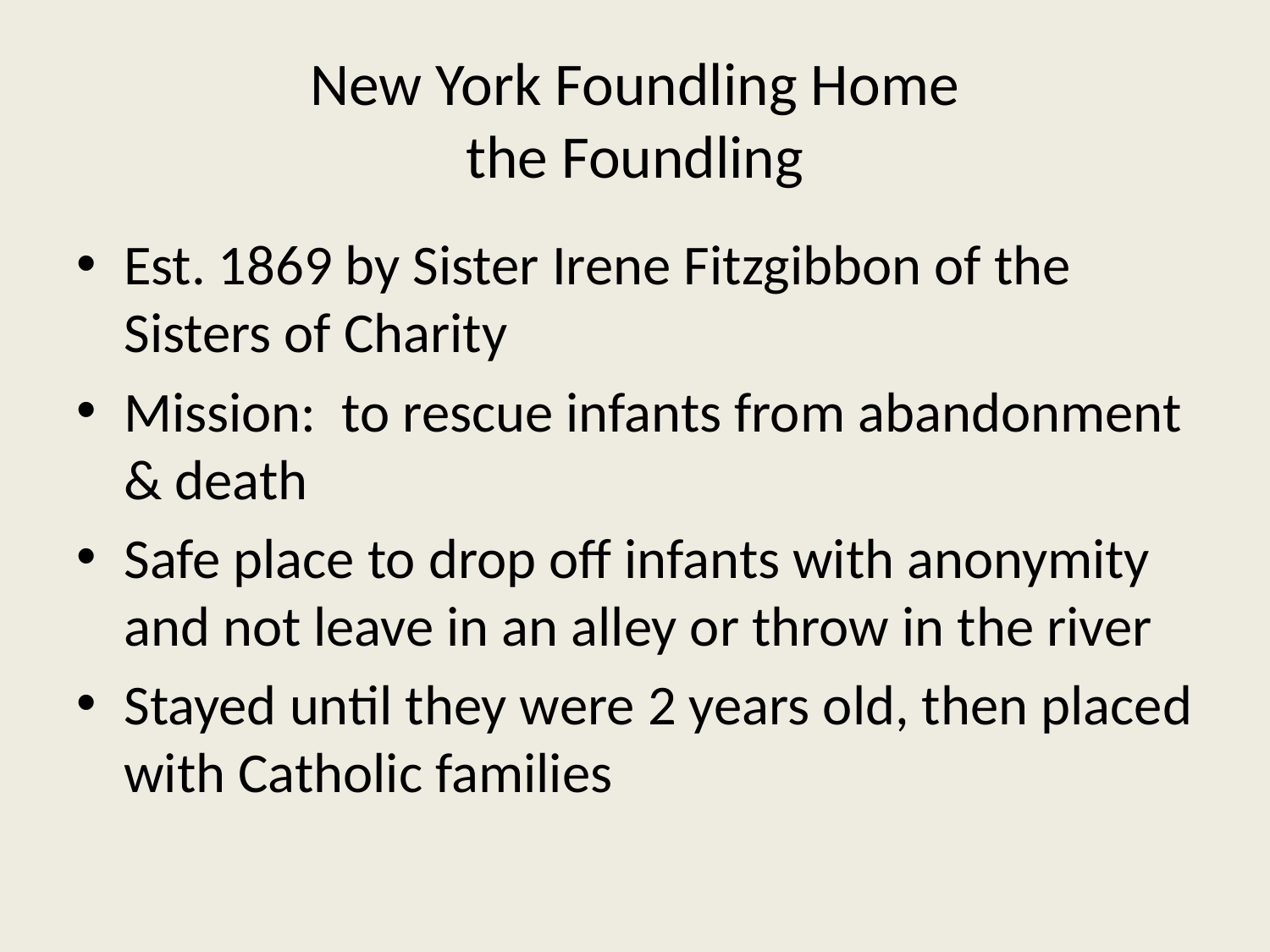

# New York Foundling Home the Foundling
Est. 1869 by Sister Irene Fitzgibbon of the Sisters of Charity
Mission:  to rescue infants from abandonment & death
Safe place to drop off infants with anonymity and not leave in an alley or throw in the river
Stayed until they were 2 years old, then placed with Catholic families